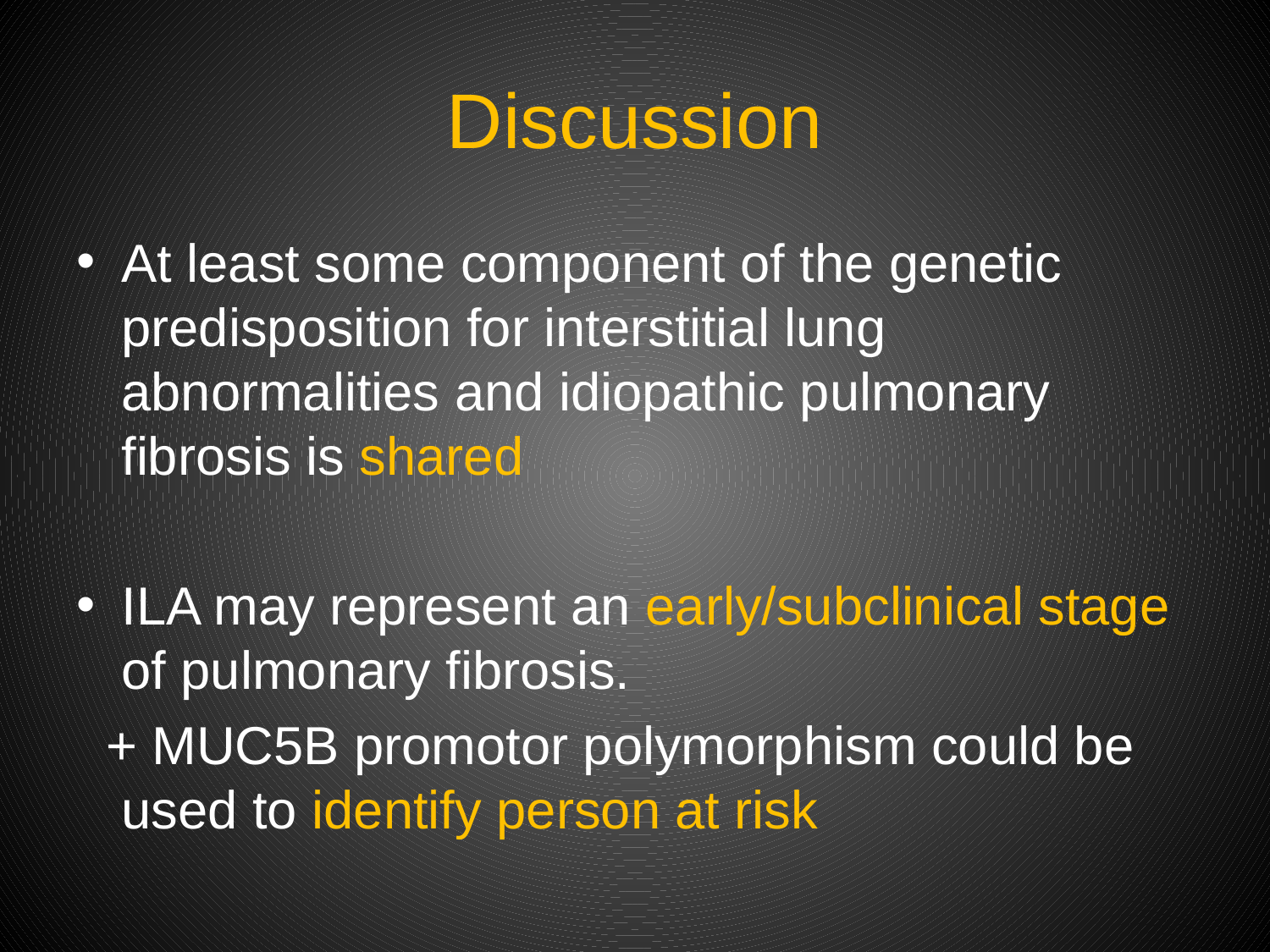

# Discussion
At least some component of the genetic predisposition for interstitial lung abnormalities and idiopathic pulmonary fibrosis is shared

ILA may represent an early/subclinical stage of pulmonary fibrosis.
  + MUC5B promotor polymorphism could be used to identify person at risk